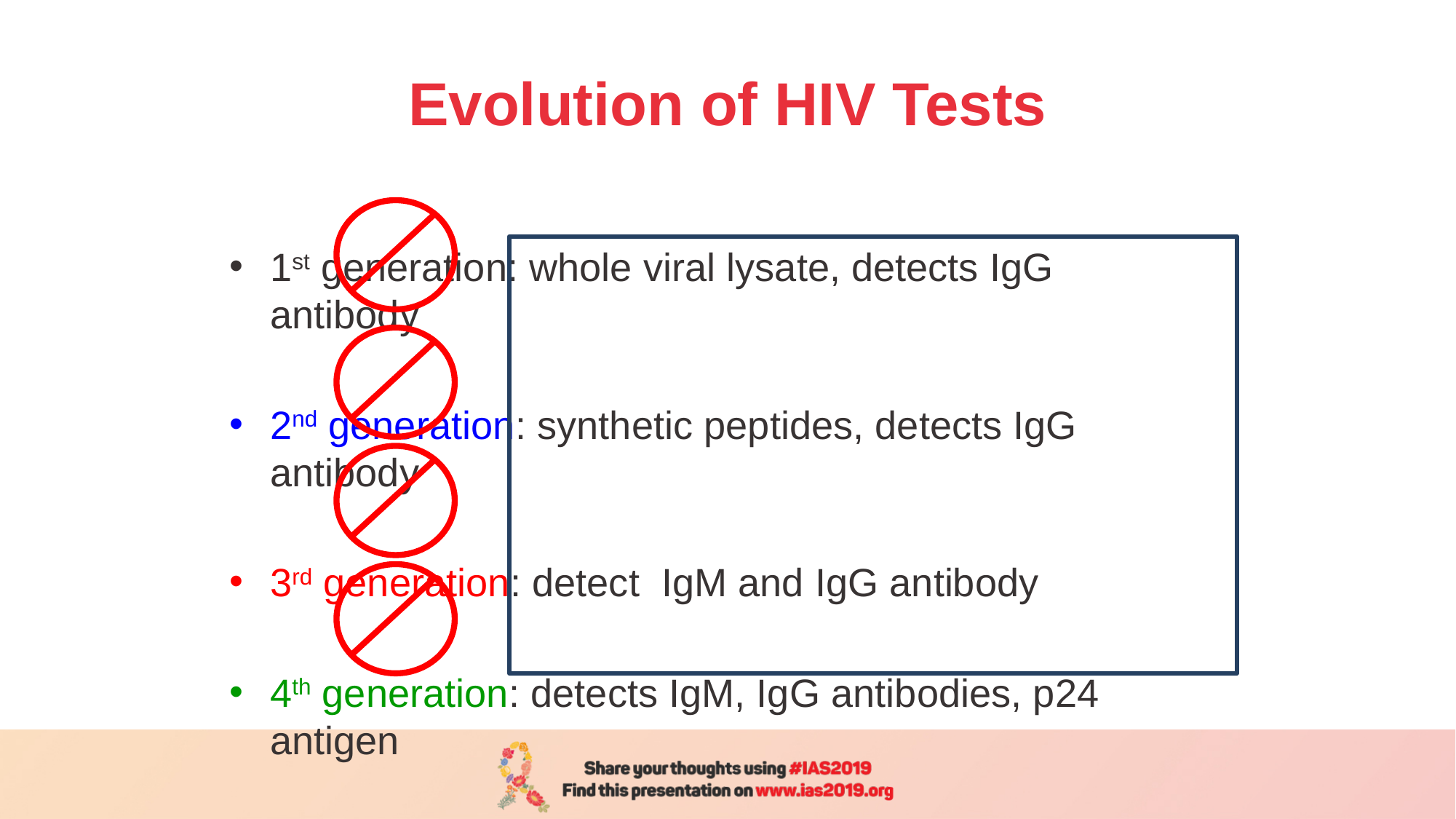

# Evolution of HIV Tests

1st generation: whole viral lysate, detects IgG antibody

2nd generation: synthetic peptides, detects IgG antibody

3rd generation: detect  IgM and IgG antibody

4th generation: detects IgM, IgG antibodies, p24 antigen